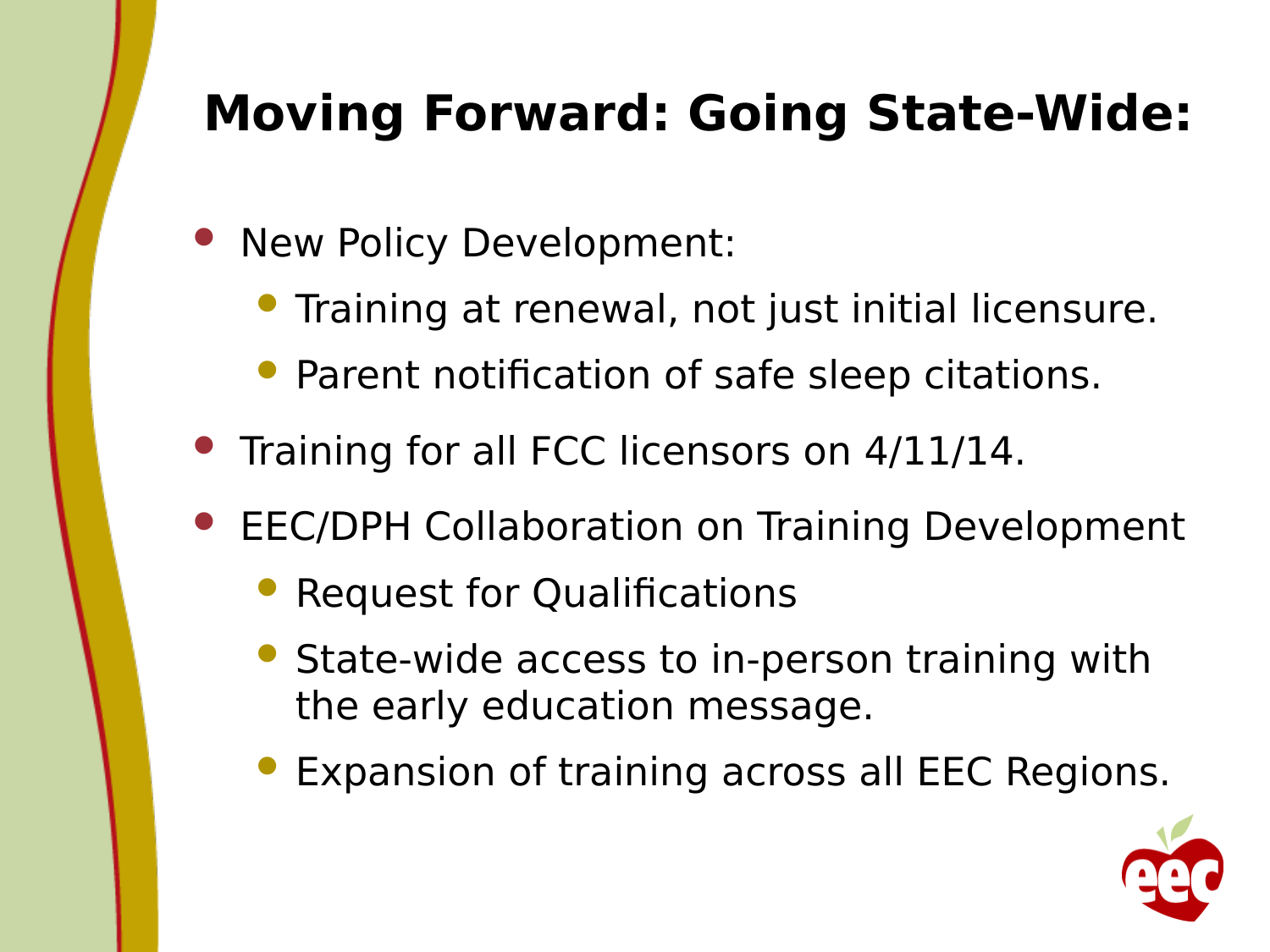

# Moving Forward: Going State-Wide:
New Policy Development:
Training at renewal, not just initial licensure.
Parent notification of safe sleep citations.
Training for all FCC licensors on 4/11/14.
EEC/DPH Collaboration on Training Development
Request for Qualifications
State-wide access to in-person training with the early education message.
Expansion of training across all EEC Regions.